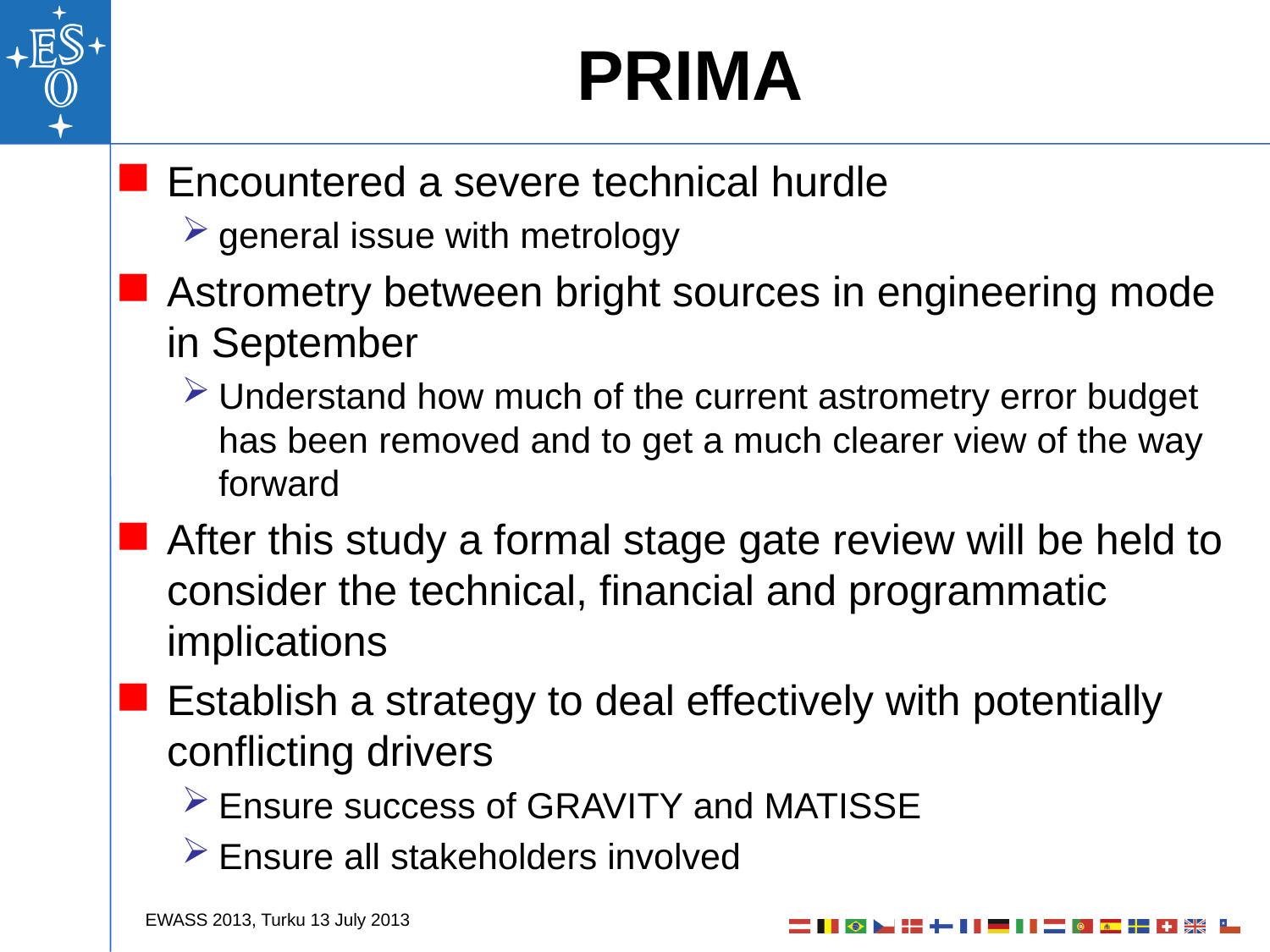

# PRIMA
Encountered a severe technical hurdle
general issue with metrology
Astrometry between bright sources in engineering mode in September
Understand how much of the current astrometry error budget has been removed and to get a much clearer view of the way forward
After this study a formal stage gate review will be held to consider the technical, financial and programmatic implications
Establish a strategy to deal effectively with potentially conflicting drivers
Ensure success of GRAVITY and MATISSE
Ensure all stakeholders involved